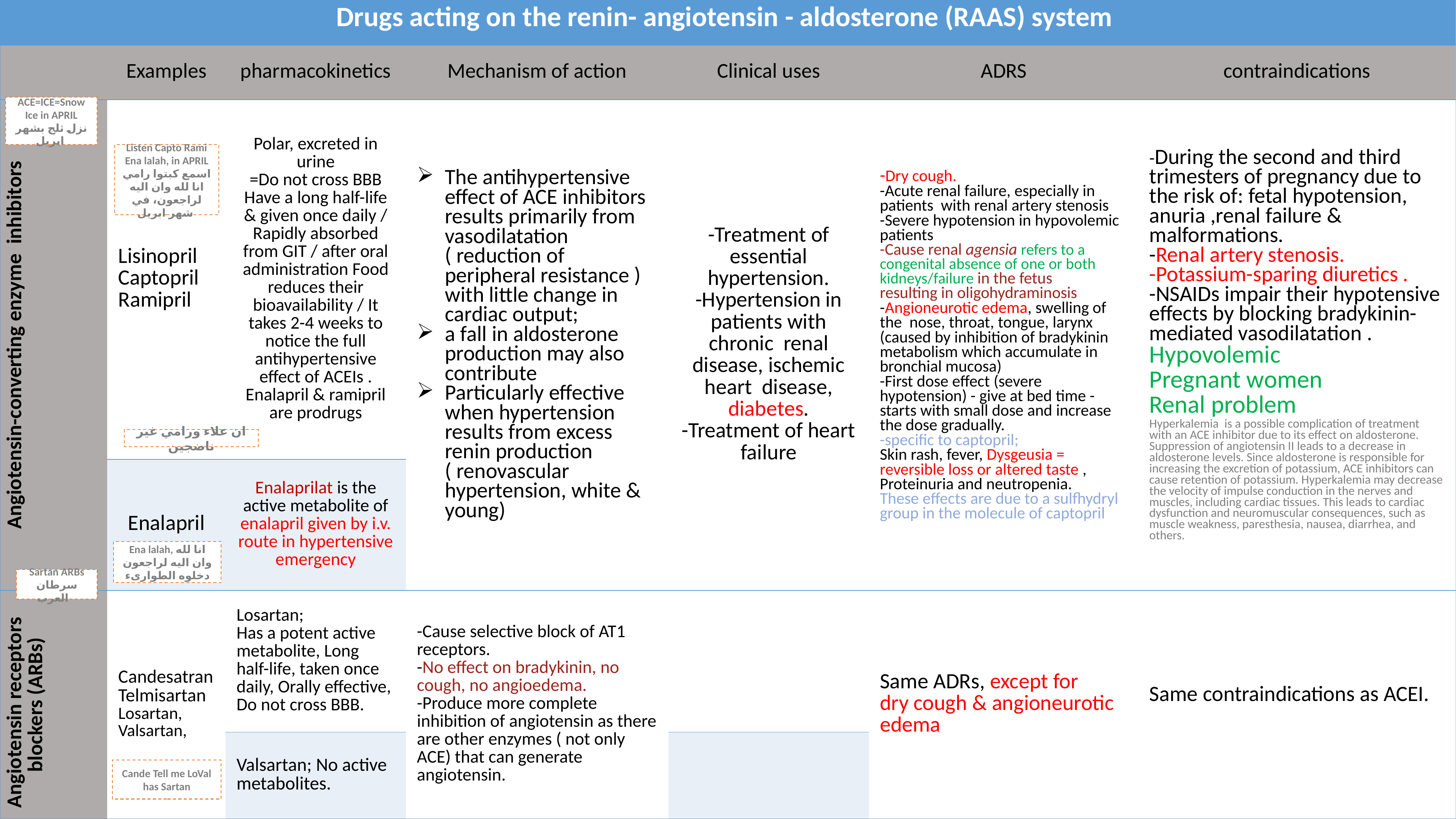

| Drugs acting on the renin- angiotensin - aldosterone (RAAS) system |  |  |  |  |  |  |
| --- | --- | --- | --- | --- | --- | --- |
|  | Examples | pharmacokinetics | Mechanism of action | Clinical uses | ADRS | contraindications |
| Angiotensin-converting enzyme inhibitors | Lisinopril Captopril Ramipril | Polar, excreted in urine =Do not cross BBB Have a long half-life & given once daily / Rapidly absorbed from GIT / after oral administration Food reduces their bioavailability / It takes 2-4 weeks to notice the full antihypertensive effect of ACEIs . Enalapril & ramipril are prodrugs | The antihypertensive effect of ACE inhibitors results primarily from vasodilatation ( reduction of peripheral resistance ) with little change in cardiac output; a fall in aldosterone production may also contribute Particularly effective when hypertension results from excess renin production ( renovascular hypertension, white & young) | -Treatment of essential hypertension. -Hypertension in patients with chronic renal disease, ischemic heart disease, diabetes. -Treatment of heart failure | -Dry cough. -Acute renal failure, especially in patients with renal artery stenosis -Severe hypotension in hypovolemic patients -Cause renal agensia refers to a congenital absence of one or both kidneys/failure in the fetus resulting in oligohydraminosis -Angioneurotic edema, swelling of the nose, throat, tongue, larynx (caused by inhibition of bradykinin metabolism which accumulate in bronchial mucosa) -First dose effect (severe hypotension) - give at bed time -starts with small dose and increase the dose gradually. -specific to captopril; Skin rash, fever, Dysgeusia = reversible loss or altered taste , Proteinuria and neutropenia. These effects are due to a sulfhydryl group in the molecule of captopril | -During the second and third trimesters of pregnancy due to the risk of: fetal hypotension, anuria ,renal failure & malformations. -Renal artery stenosis. -Potassium-sparing diuretics . -NSAIDs impair their hypotensive effects by blocking bradykinin-mediated vasodilatation . Hypovolemic Pregnant women Renal problem Hyperkalemia  is a possible complication of treatment with an ACE inhibitor due to its effect on aldosterone. Suppression of angiotensin II leads to a decrease in aldosterone levels. Since aldosterone is responsible for increasing the excretion of potassium, ACE inhibitors can cause retention of potassium. Hyperkalemia may decrease the velocity of impulse conduction in the nerves and muscles, including cardiac tissues. This leads to cardiac dysfunction and neuromuscular consequences, such as muscle weakness, paresthesia, nausea, diarrhea, and others. |
|  | Enalapril | Enalaprilat is the active metabolite of enalapril given by i.v. route in hypertensive emergency |  |  |  |  |
| Angiotensin receptors blockers (ARBs) | CandesatranTelmisartan Losartan, Valsartan, | Losartan; Has a potent active metabolite, Long half-life, taken once daily, Orally effective, Do not cross BBB. | -Cause selective block of AT1 receptors. -No effect on bradykinin, no cough, no angioedema. -Produce more complete inhibition of angiotensin as there are other enzymes ( not only ACE) that can generate angiotensin. |  | Same ADRs, except for dry cough & angioneurotic edema | Same contraindications as ACEI. |
|  |  | Valsartan; No active metabolites. |  |  |  |  |
ACE=ICE=Snow
Ice in APRIL
نزل ثلج بشهر ابريل
Listen Capto Rami Ena lalah, in APRIL
اسمع كبتوا رامي انا لله وان اليه لراجعون، في شهر ابريل
ان علاء ورامي غير ناضجين
Ena lalah, انا لله وان اليه لراجعون دخلوه الطوارىء
Sartan ARBs سرطان العرب
Cande Tell me LoVal has Sartan